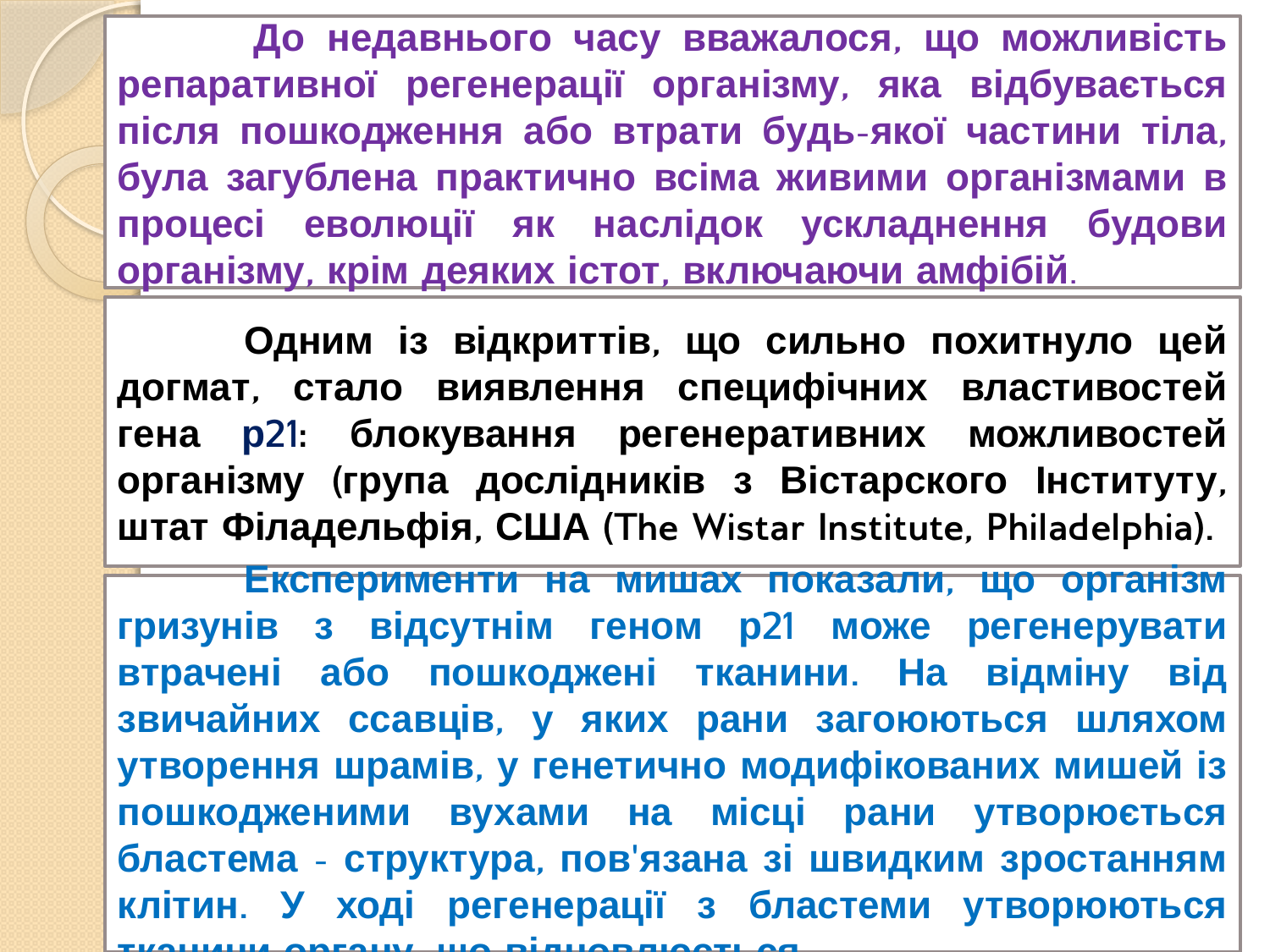

До недавнього часу вважалося, що можливість репаративної регенерації організму, яка відбувається після пошкодження або втрати будь-якої частини тіла, була загублена практично всіма живими організмами в процесі еволюції як наслідок ускладнення будови організму, крім деяких істот, включаючи амфібій.
	Одним із відкриттів, що сильно похитнуло цей догмат, стало виявлення специфічних властивостей гена р21: блокування регенеративних можливостей організму (група дослідників з Вістарского Інституту, штат Філадельфія, США (The Wistar Institute, Philadelphia).
	Експерименти на мишах показали, що організм гризунів з відсутнім геном р21 може регенерувати втрачені або пошкоджені тканини. На відміну від звичайних ссавців, у яких рани загоюються шляхом утворення шрамів, у генетично модифікованих мишей із пошкодженими вухами на місці рани утворюється бластема - структура, пов'язана зі швидким зростанням клітин. У ході регенерації з бластеми утворюються тканини органу, що відновлюється.
#